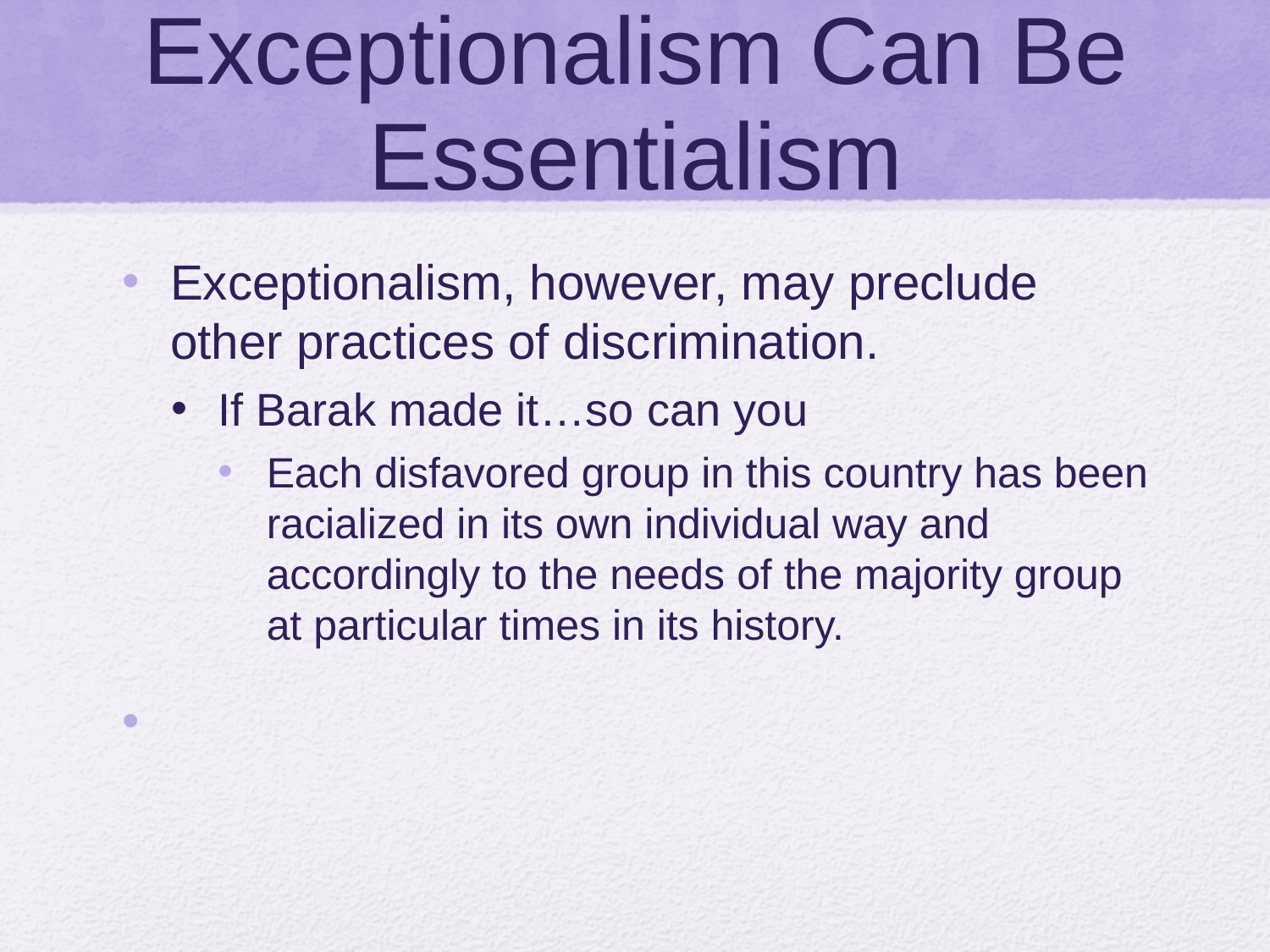

# Exceptionalism Can Be Essentialism
Exceptionalism, however, may preclude other practices of discrimination.
If Barak made it…so can you
Each disfavored group in this country has been racialized in its own individual way and accordingly to the needs of the majority group at particular times in its history.